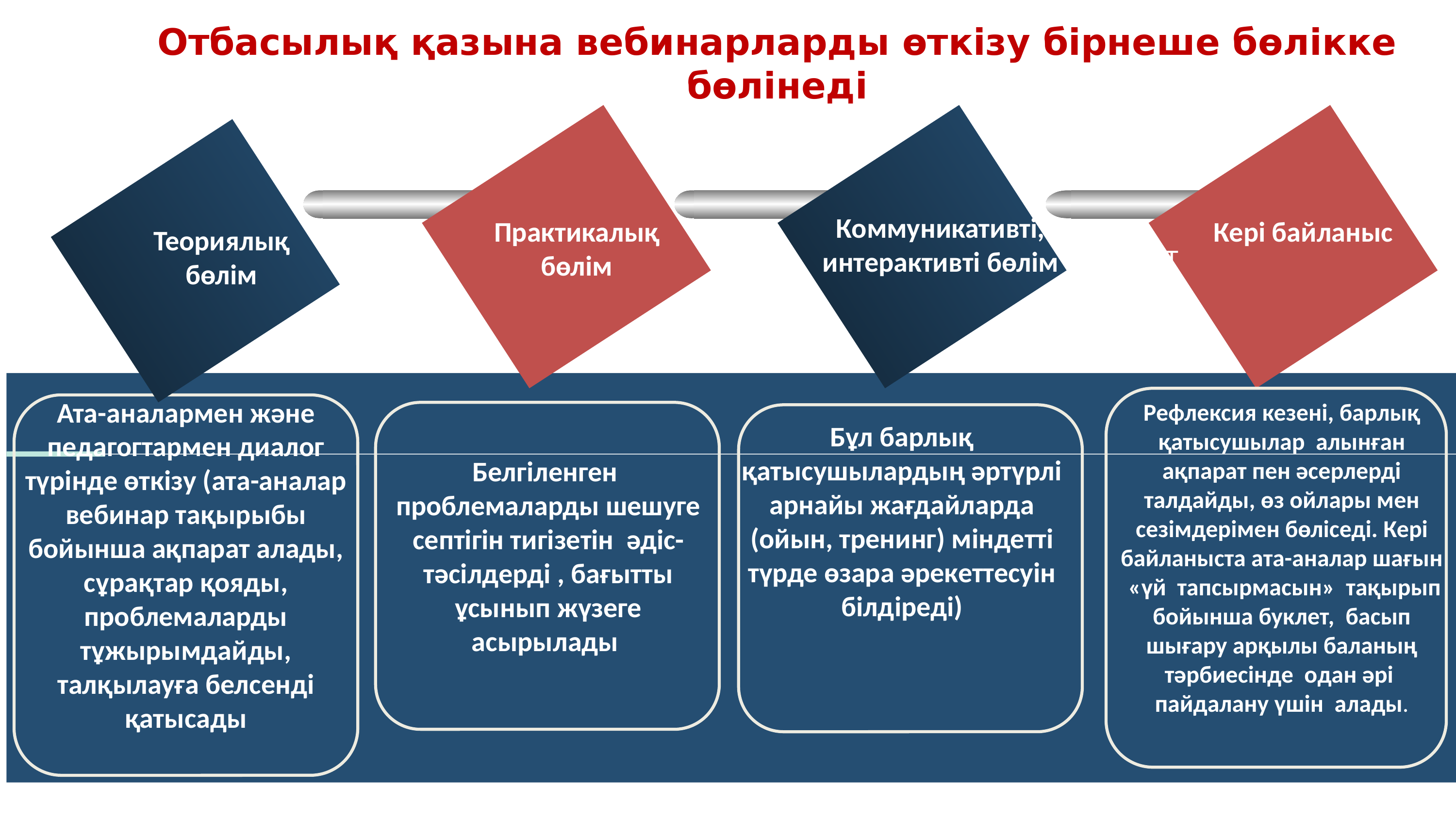

# Отбасылық қазына вебинарларды өткізу бірнеше бөлікке бөлінеді

Коммуникативті, интерактивті бөлім
Практикалық бөлім

Кері байланыс
Теориялық бөлім
TEXT

Ата-аналармен және педагогтармен диалог түрінде өткізу (ата-аналар вебинар тақырыбы бойынша ақпарат алады, сұрақтар қояды, проблемаларды тұжырымдайды, талқылауға белсенді қатысады
Рефлексия кезені, барлық қатысушылар  алынған ақпарат пен әсерлерді талдайды, өз ойлары мен сезімдерімен бөліседі. Кері байланыста ата-аналар шағын  «үй  тапсырмасын»  тақырып бойынша буклет,  басып шығару арқылы баланың тәрбиесінде  одан әрі  пайдалану үшін  алады.

Бұл барлық қатысушылардың әртүрлі арнайы жағдайларда (ойын, тренинг) міндетті түрде өзара әрекеттесуін білдіреді)
Белгіленген  проблемаларды шешуге септігін тигізетін  әдіс-тәсілдерді , бағытты ұсынып жүзеге асырылады